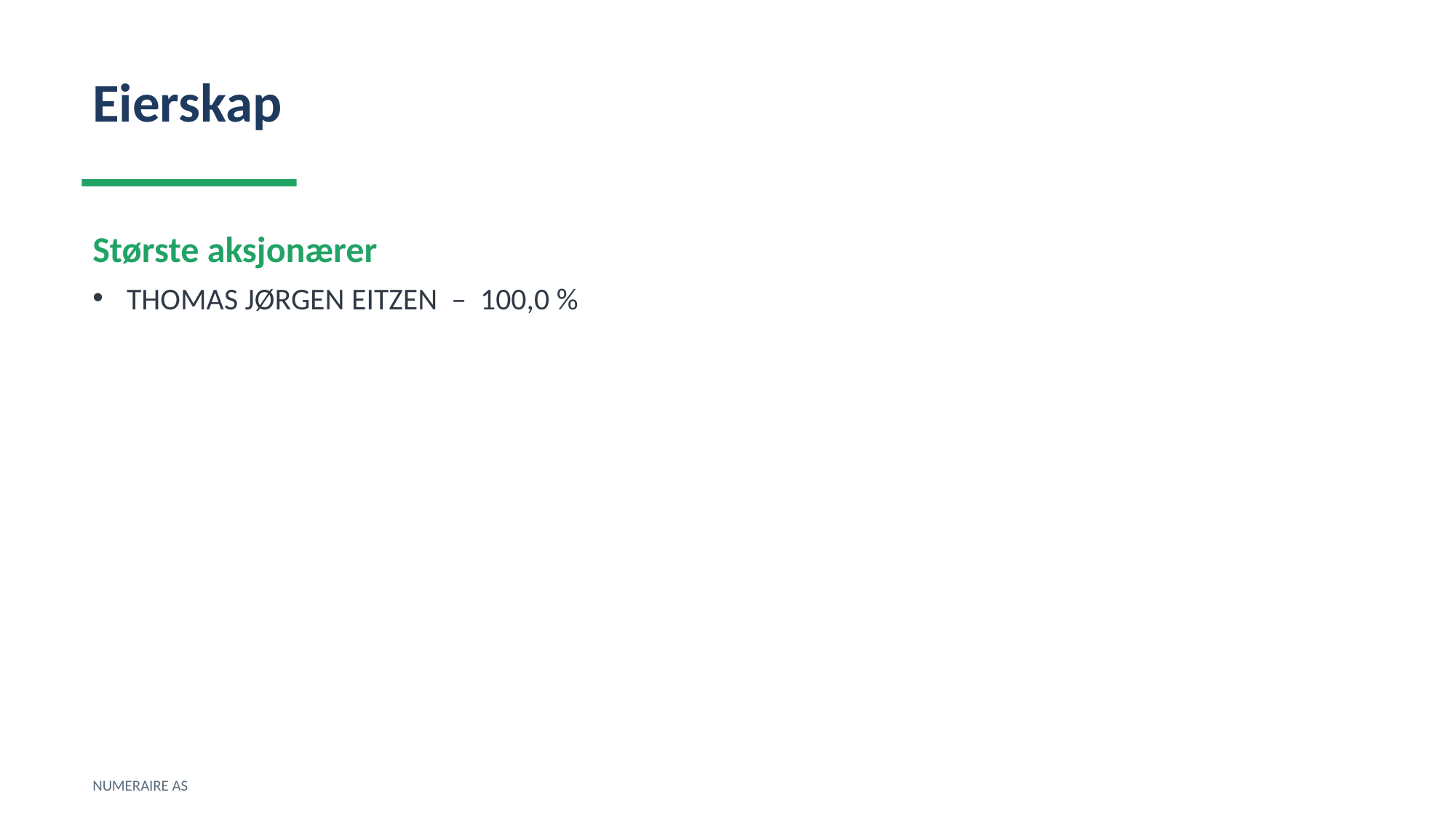

Eierskap

Største aksjonærer
THOMAS JØRGEN EITZEN  –  100,0 %
NUMERAIRE AS